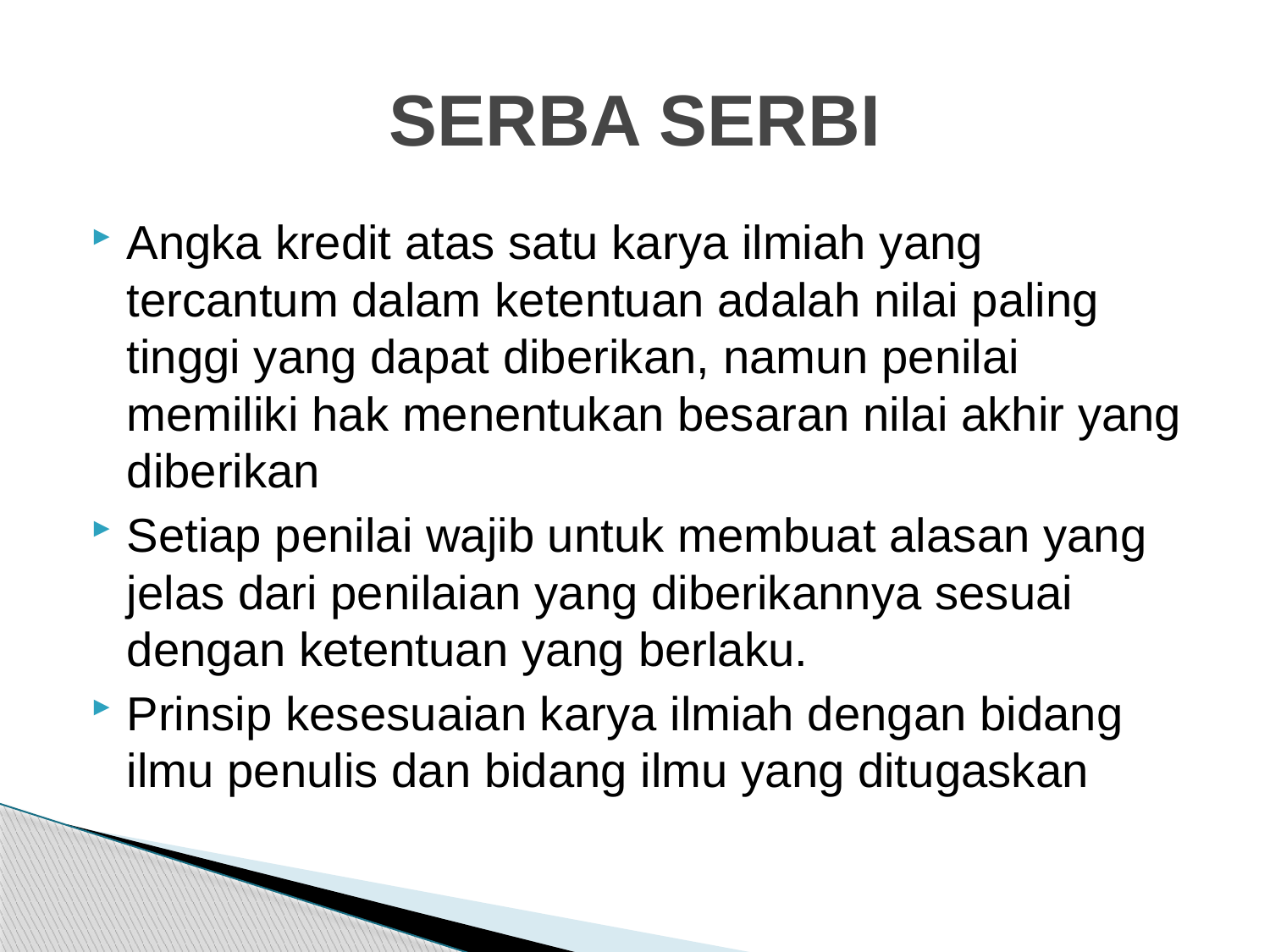

# SERBA SERBI
Angka kredit atas satu karya ilmiah yang tercantum dalam ketentuan adalah nilai paling tinggi yang dapat diberikan, namun penilai memiliki hak menentukan besaran nilai akhir yang diberikan
Setiap penilai wajib untuk membuat alasan yang jelas dari penilaian yang diberikannya sesuai dengan ketentuan yang berlaku.
Prinsip kesesuaian karya ilmiah dengan bidang ilmu penulis dan bidang ilmu yang ditugaskan